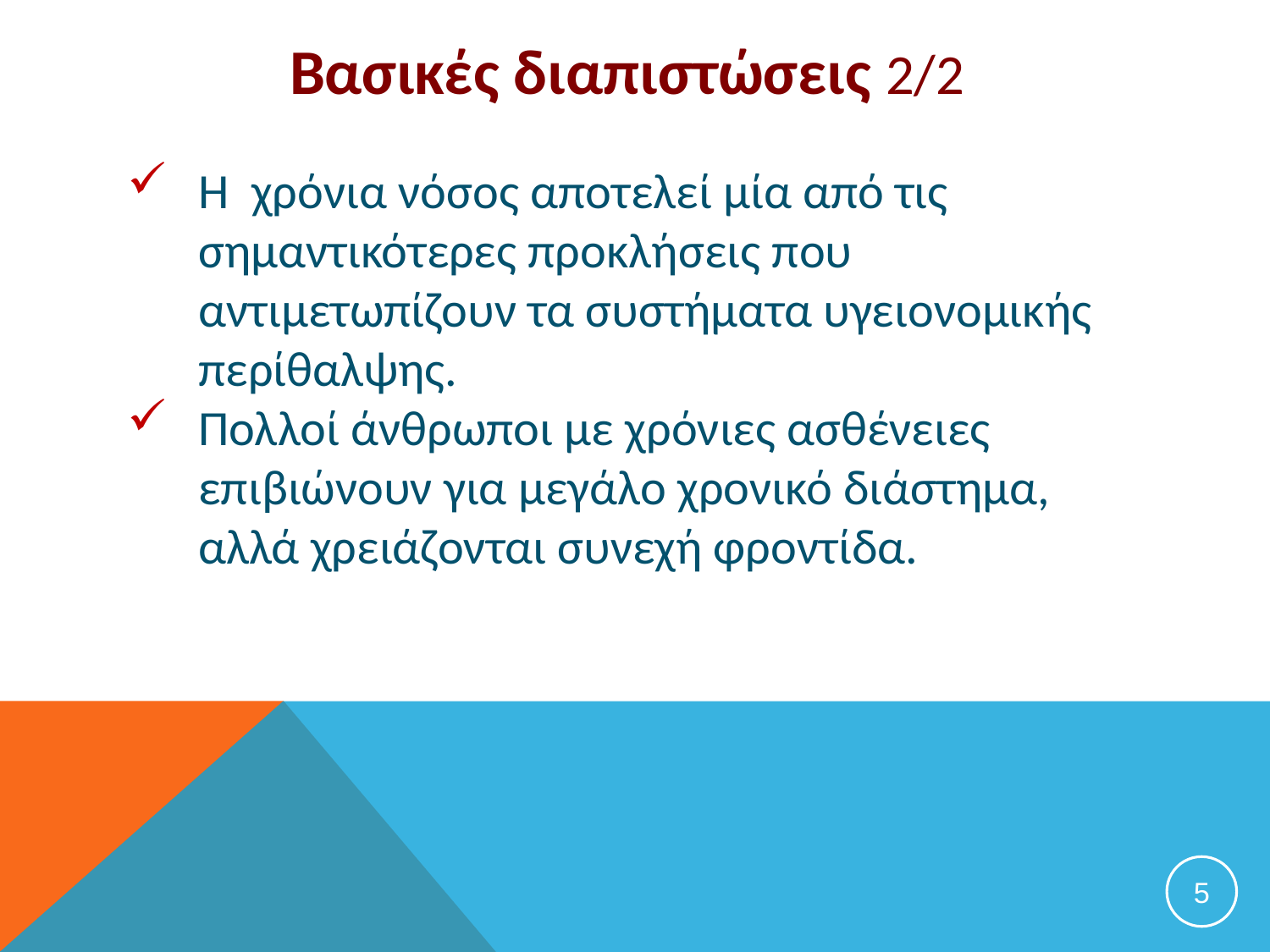

# Βασικές διαπιστώσεις 2/2
Η  χρόνια νόσος αποτελεί μία από τις σημαντικότερες προκλήσεις που αντιμετωπίζουν τα συστήματα υγειονομικής περίθαλψης.
Πολλοί άνθρωποι με χρόνιες ασθένειες επιβιώνουν για μεγάλο χρονικό διάστημα, αλλά χρειάζονται συνεχή φροντίδα.
5